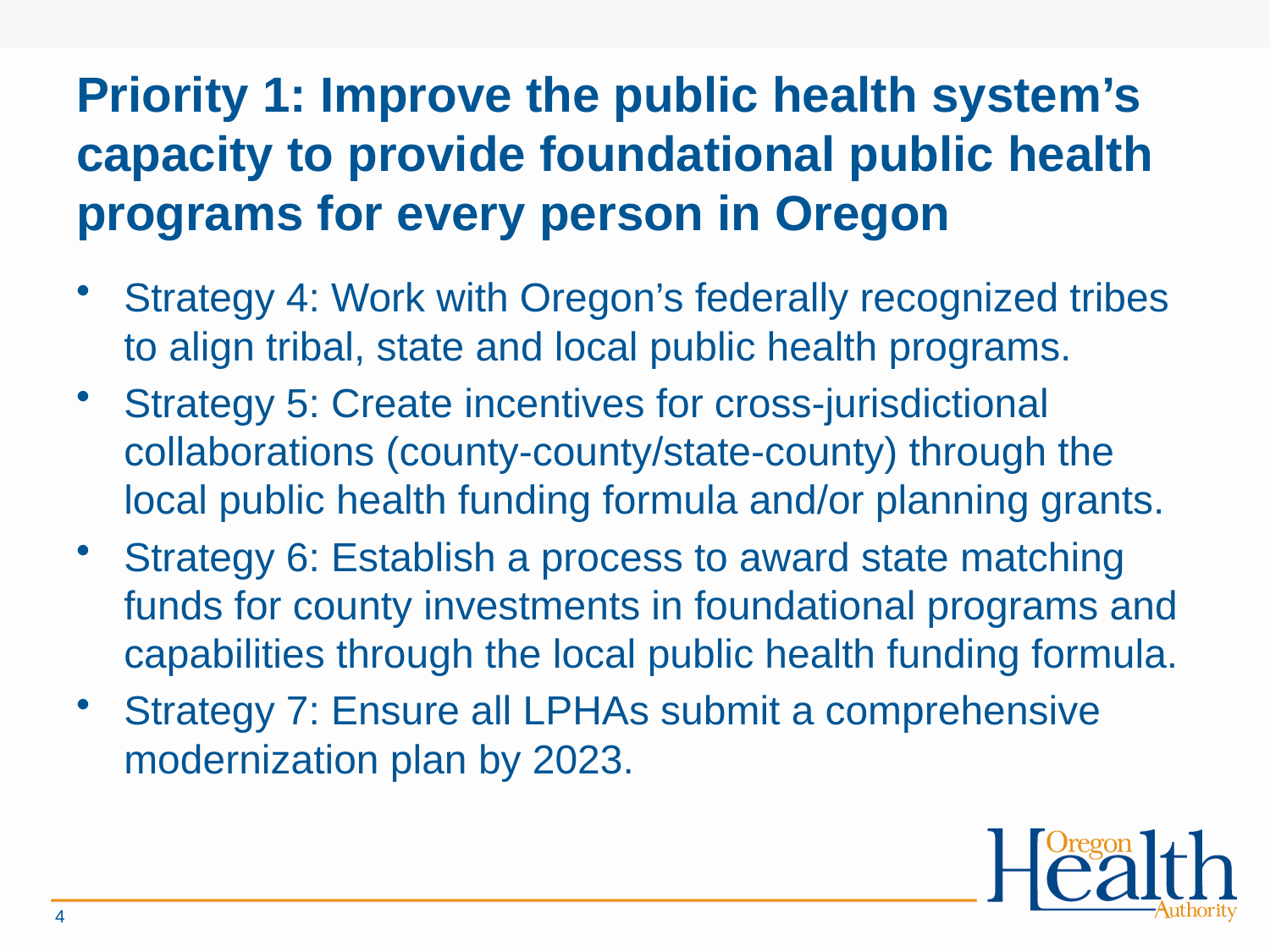

# Priority 1: Improve the public health system’s capacity to provide foundational public health programs for every person in Oregon
Strategy 4: Work with Oregon’s federally recognized tribes to align tribal, state and local public health programs.
Strategy 5: Create incentives for cross-jurisdictional collaborations (county-county/state-county) through the local public health funding formula and/or planning grants.
Strategy 6: Establish a process to award state matching funds for county investments in foundational programs and capabilities through the local public health funding formula.
Strategy 7: Ensure all LPHAs submit a comprehensive modernization plan by 2023.

4